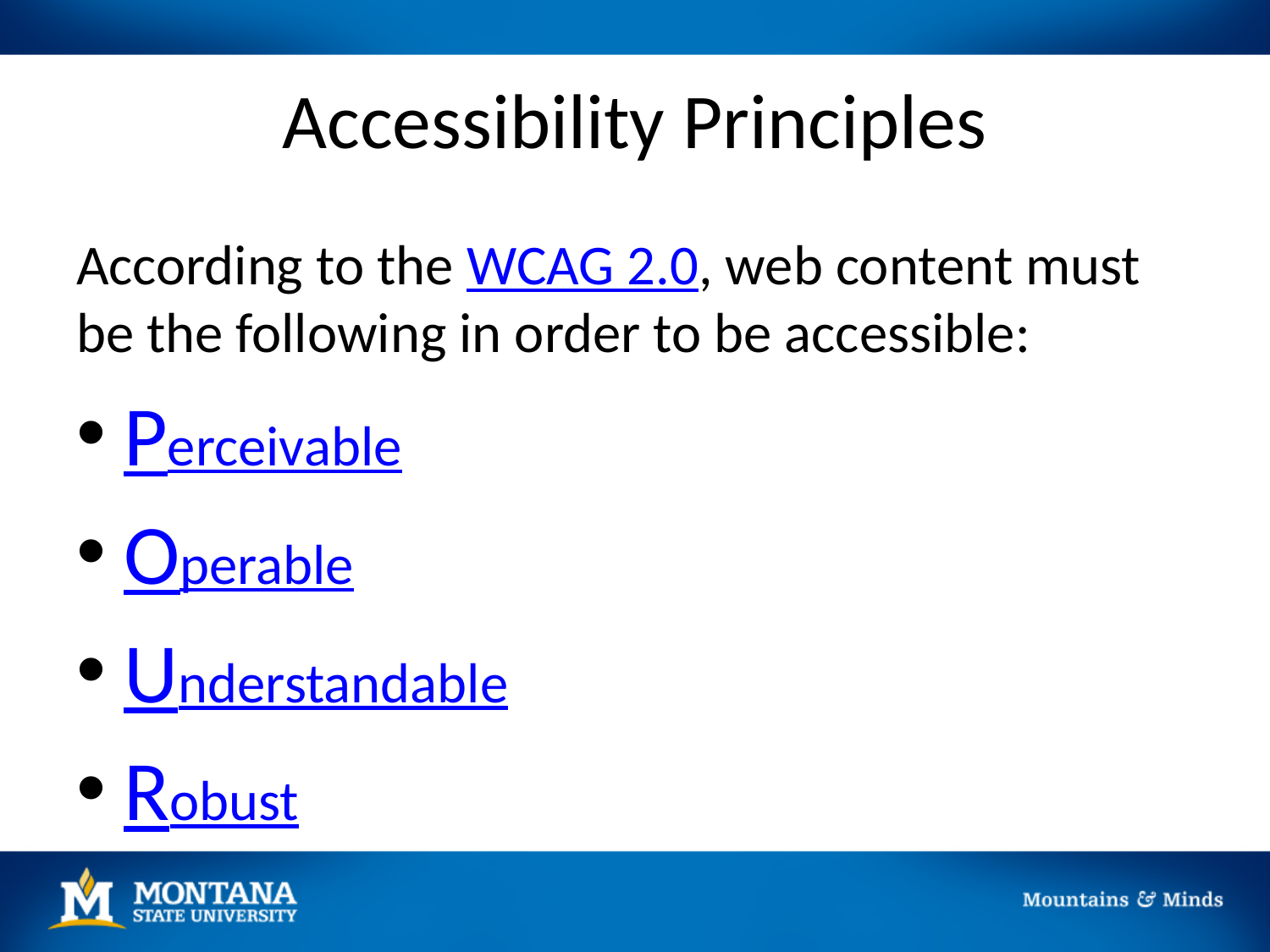

# Accessibility Principles
According to the WCAG 2.0, web content must be the following in order to be accessible:
Perceivable
Operable
Understandable
Robust